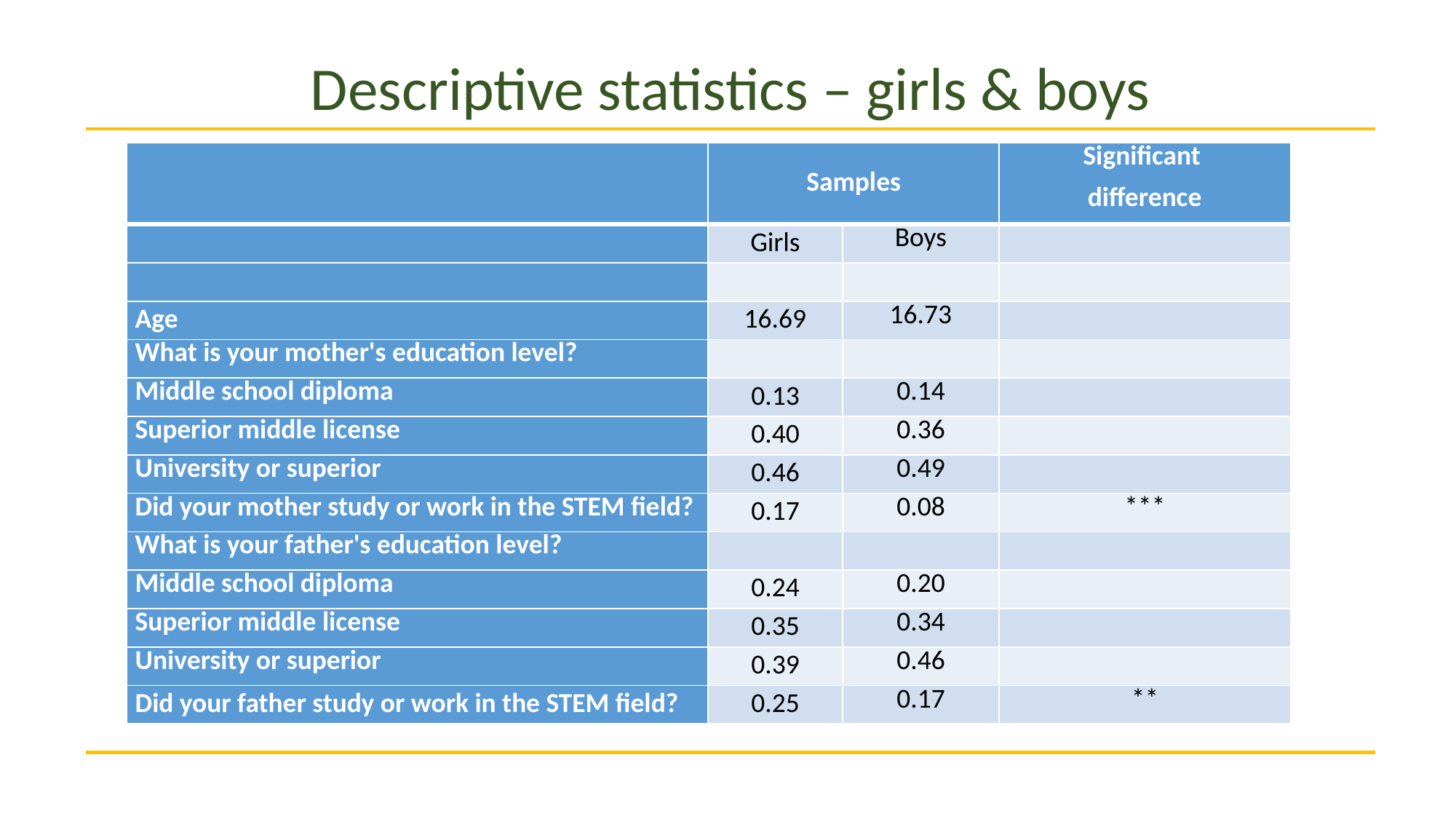

# Descriptive statistics – girls & boys

|  | Samples |  | Significant difference |
| --- | --- | --- | --- |
|  | Girls | Boys |  |
|  |  |  |  |
| Age | 16.69 | 16.73 |  |
| What is your mother's education level? |  |  |  |
| Middle school diploma | 0.13 | 0.14 |  |
| Superior middle license | 0.40 | 0.36 |  |
| University or superior | 0.46 | 0.49 |  |
| Did your mother study or work in the STEM field? | 0.17 | 0.08 | \*\*\* |
| What is your father's education level? |  |  |  |
| Middle school diploma | 0.24 | 0.20 |  |
| Superior middle license | 0.35 | 0.34 |  |
| University or superior | 0.39 | 0.46 |  |
| Did your father study or work in the STEM field? | 0.25 | 0.17 | \*\* |